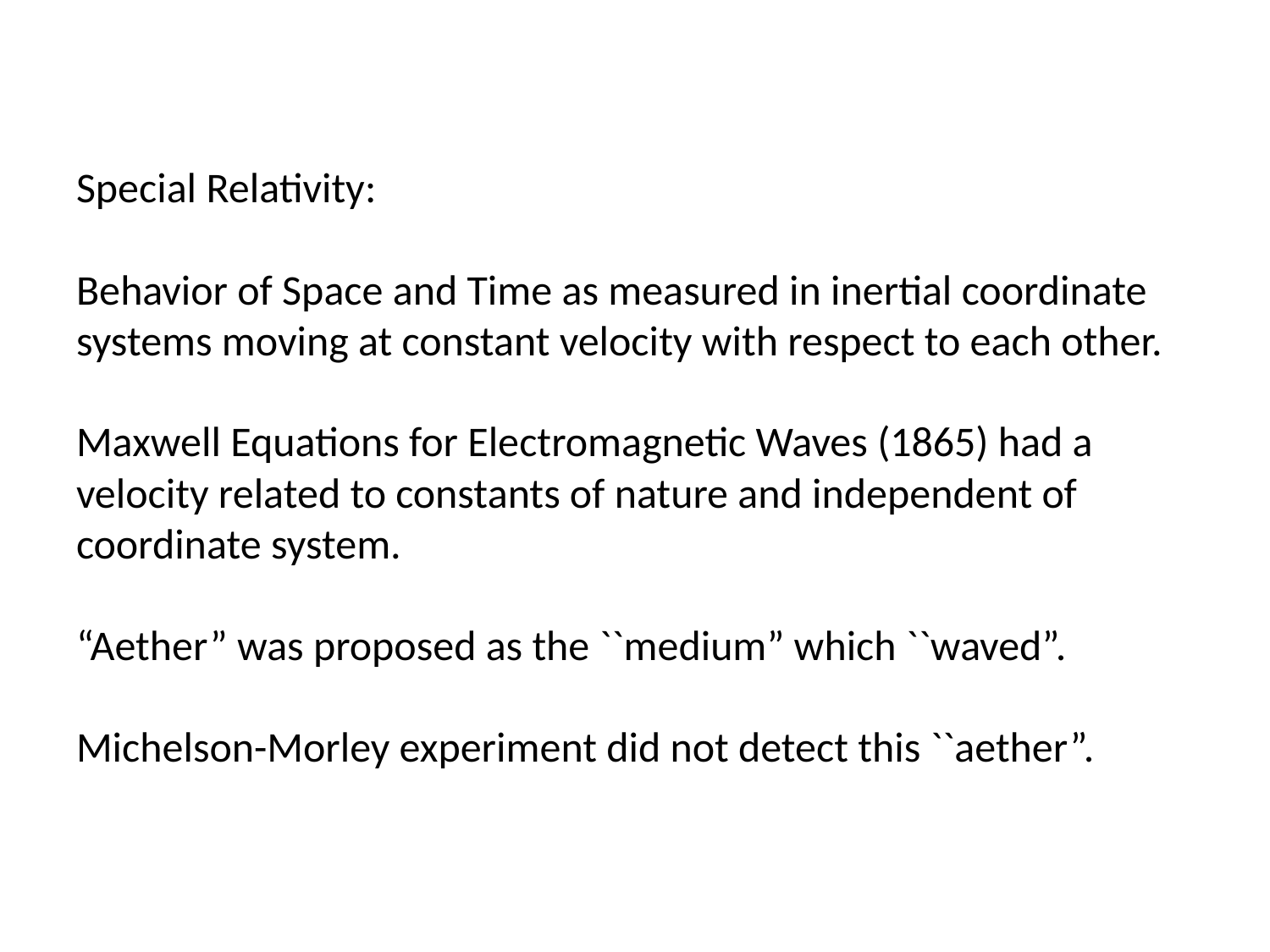

# Special Relativity: Behavior of Space and Time as measured in inertial coordinate systems moving at constant velocity with respect to each other. Maxwell Equations for Electromagnetic Waves (1865) had a velocity related to constants of nature and independent of coordinate system. “Aether” was proposed as the ``medium” which ``waved”. Michelson-Morley experiment did not detect this ``aether”.